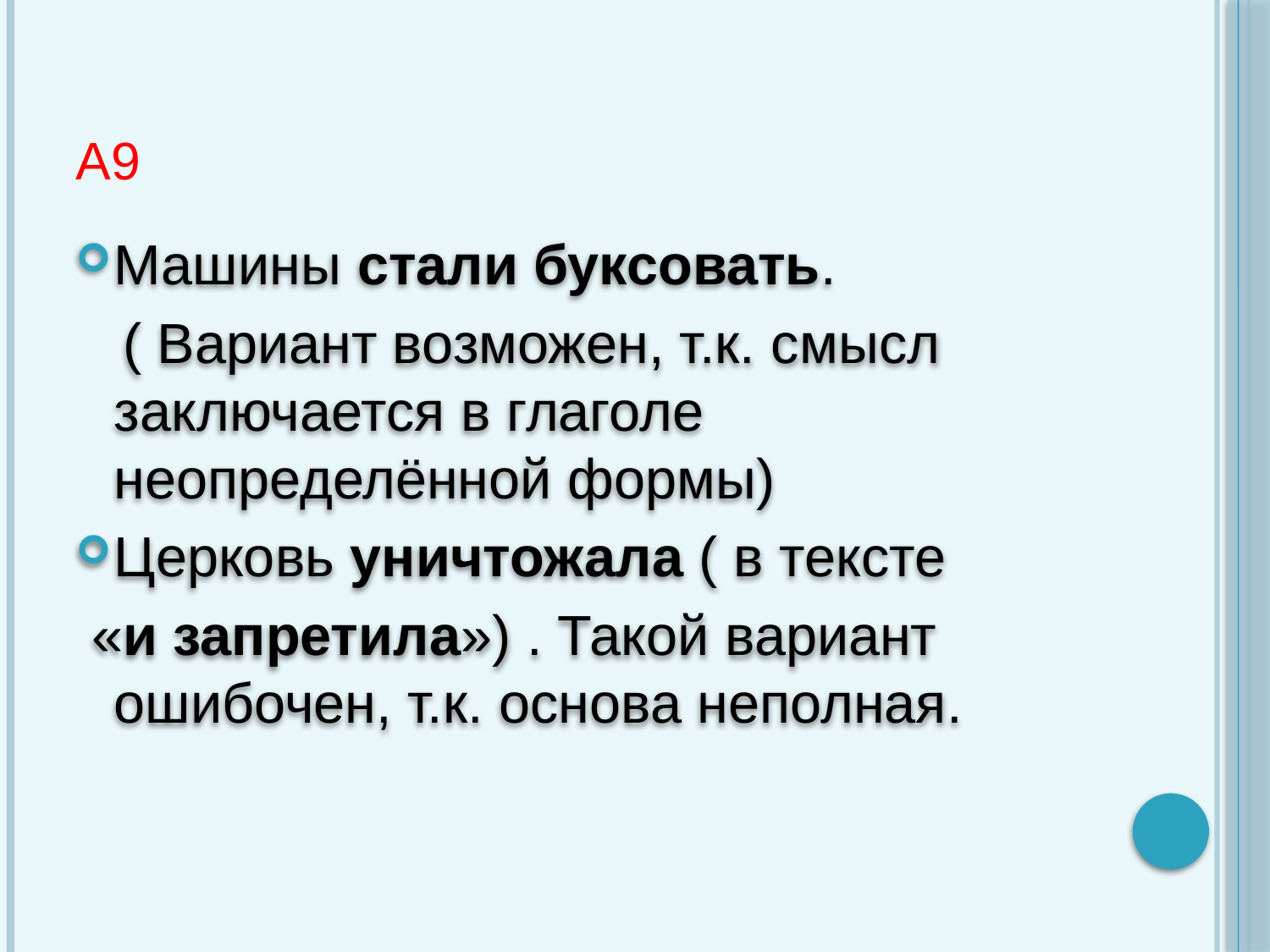

# А9
Машины стали буксовать.
   ( Вариант возможен, т.к. смысл заключается в глаголе неопределённой формы)
Церковь уничтожала ( в тексте
 «и запретила») . Такой вариант ошибочен, т.к. основа неполная.